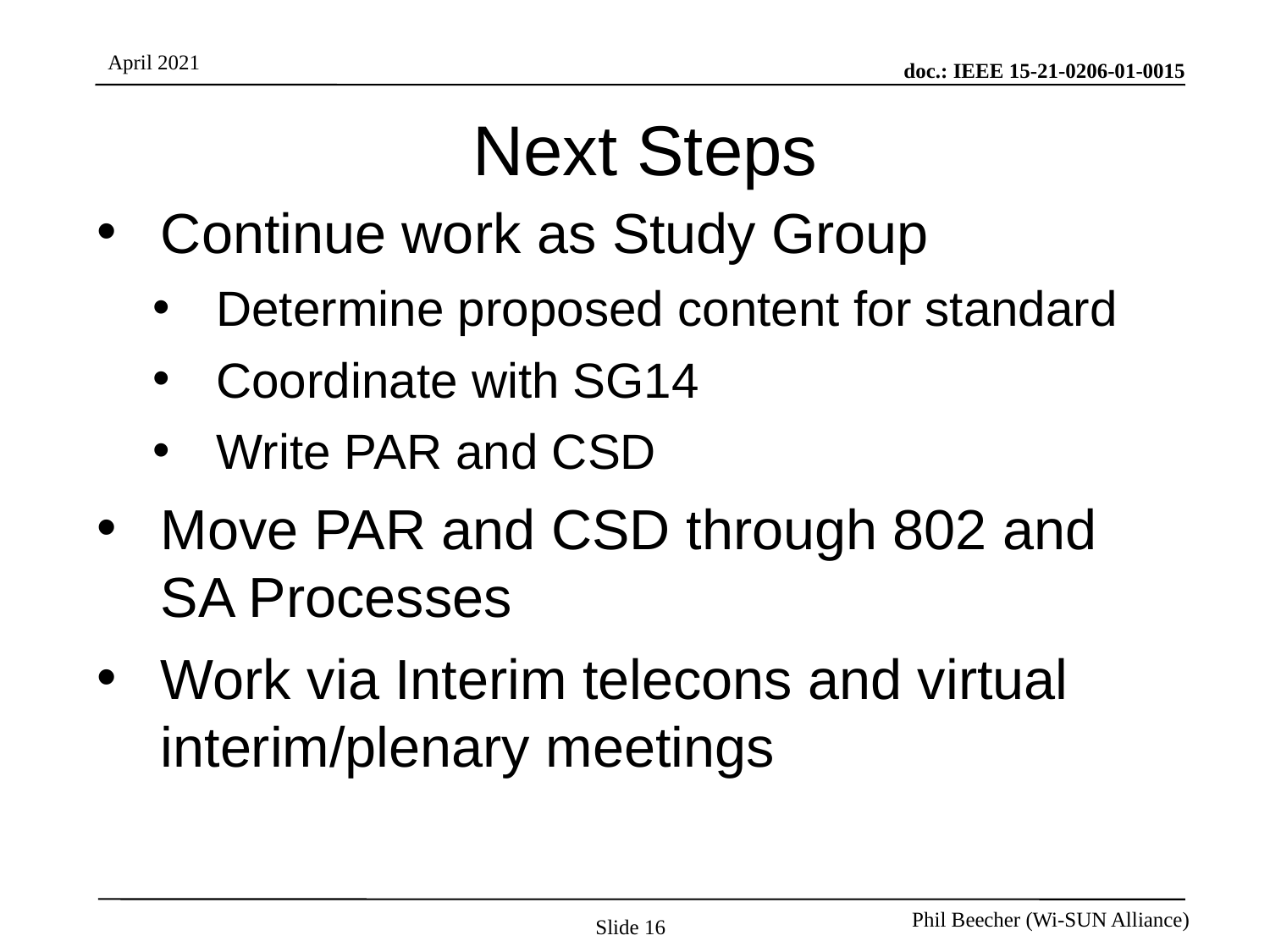

# Next Steps
Continue work as Study Group
Determine proposed content for standard
Coordinate with SG14
Write PAR and CSD
Move PAR and CSD through 802 and SA Processes
Work via Interim telecons and virtual interim/plenary meetings

Slide 16